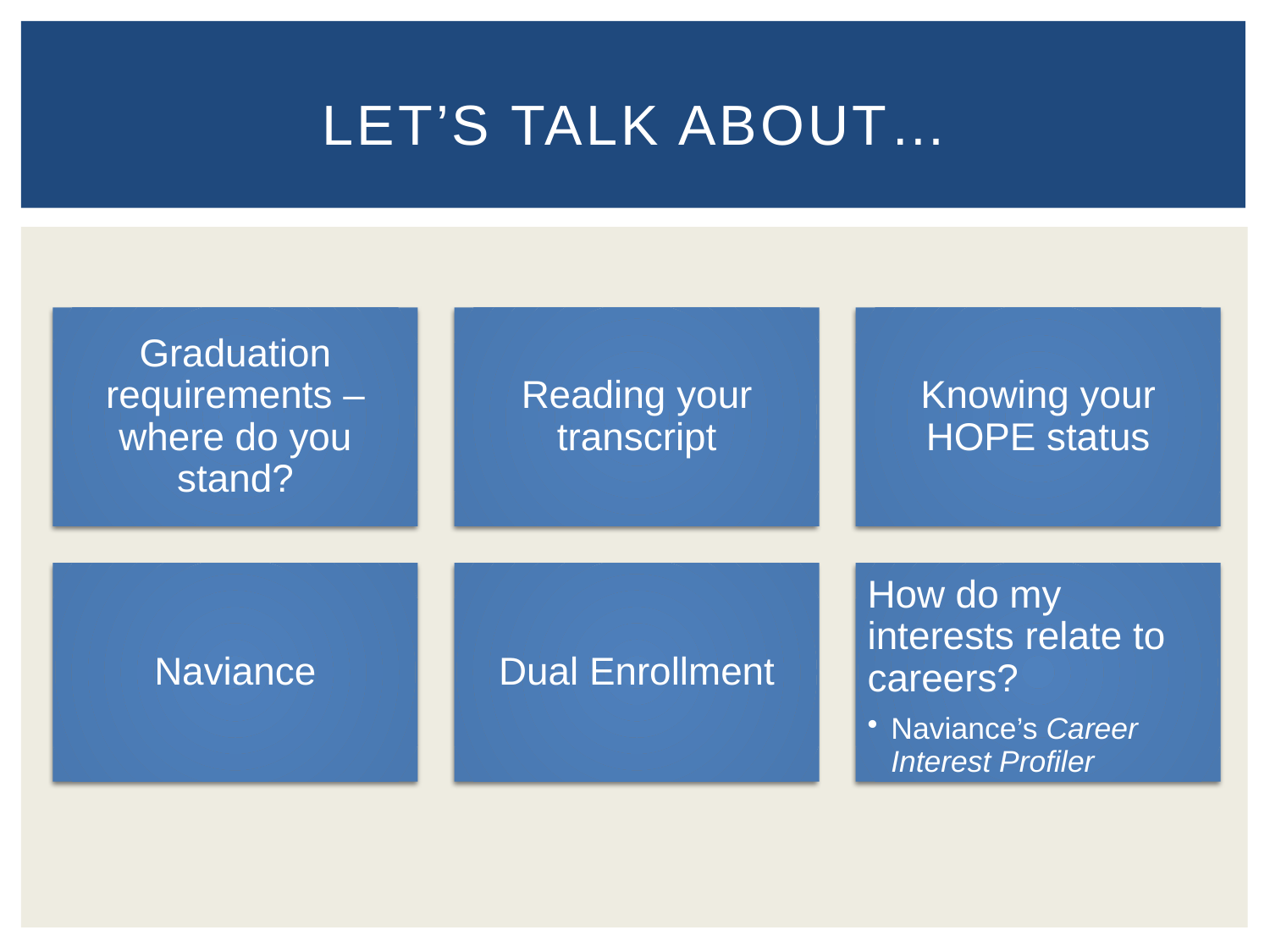

# Let’s talk about…
Graduation requirements – where do you stand?
Reading your transcript
Knowing your HOPE status
Naviance
Dual Enrollment
How do my interests relate to careers?
Naviance’s Career Interest Profiler